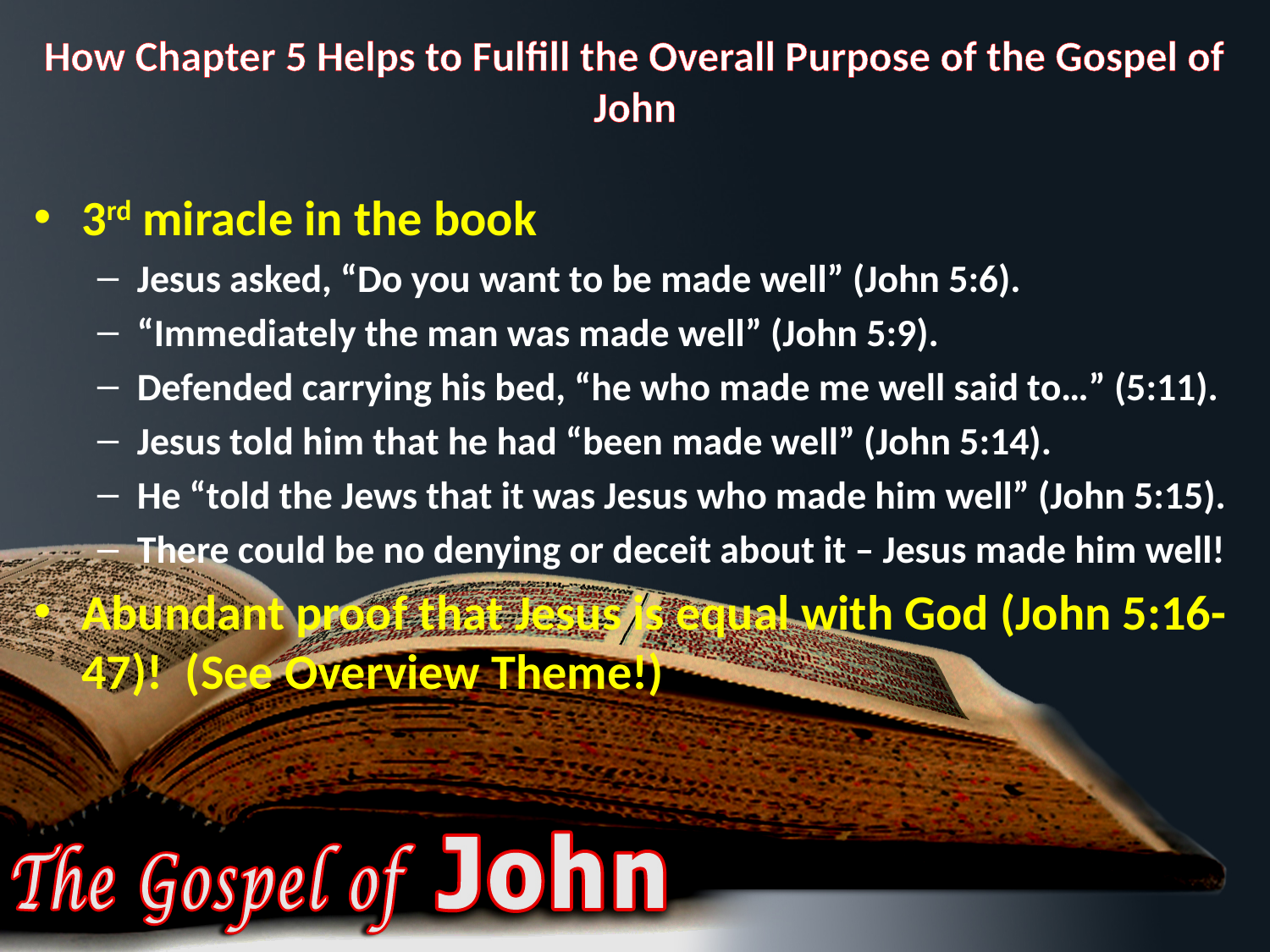

# How Chapter 5 Helps to Fulfill the Overall Purpose of the Gospel of John
3rd miracle in the book
Jesus asked, “Do you want to be made well” (John 5:6).
“Immediately the man was made well” (John 5:9).
Defended carrying his bed, “he who made me well said to…” (5:11).
Jesus told him that he had “been made well” (John 5:14).
He “told the Jews that it was Jesus who made him well” (John 5:15).
There could be no denying or deceit about it – Jesus made him well!
Abundant proof that Jesus is equal with God (John 5:16-47)!  (See Overview Theme!)